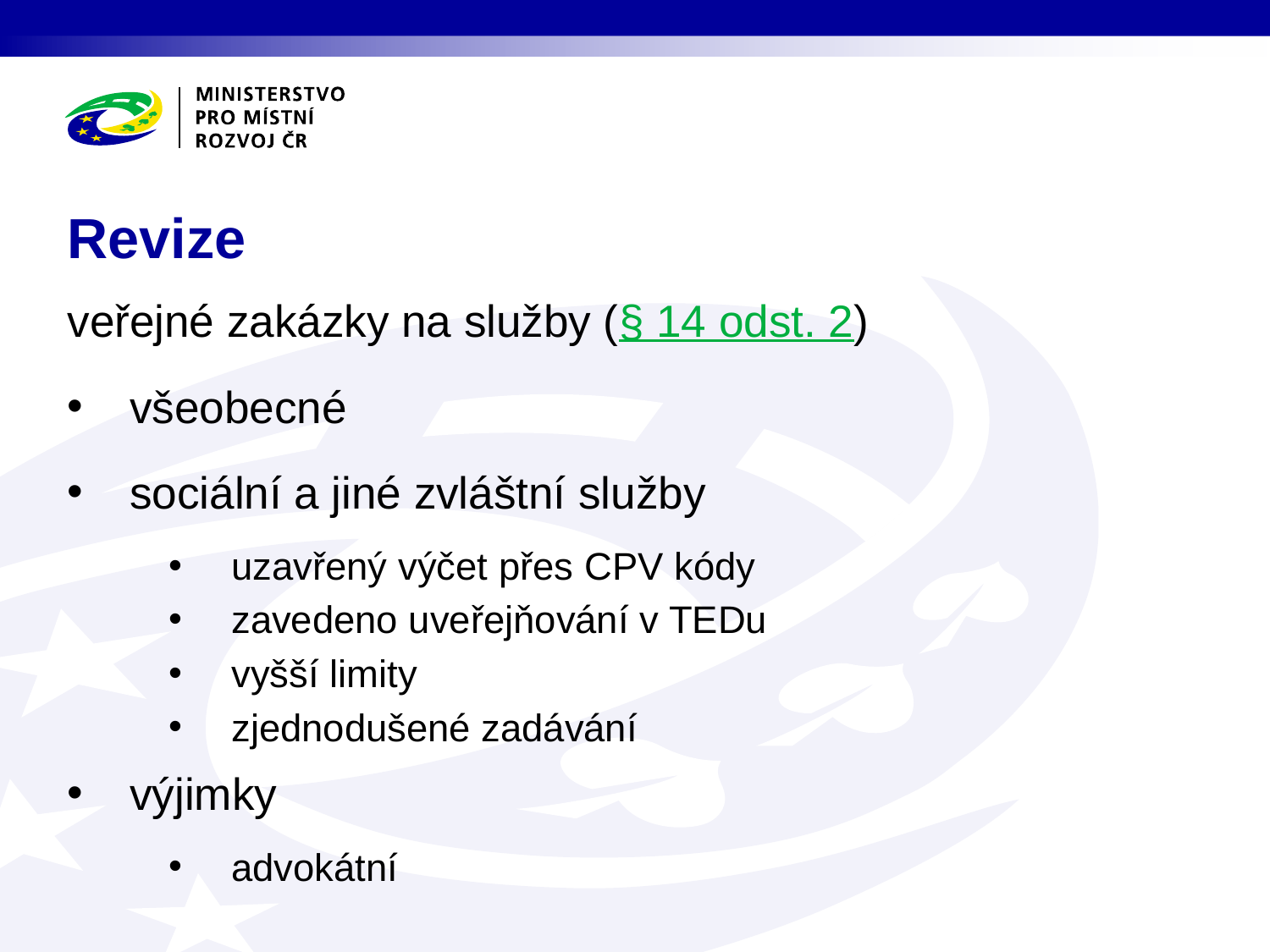

# Revize
veřejné zakázky na služby (§ 14 odst. 2)
všeobecné
sociální a jiné zvláštní služby
uzavřený výčet přes CPV kódy
zavedeno uveřejňování v TEDu
vyšší limity
zjednodušené zadávání
výjimky
advokátní